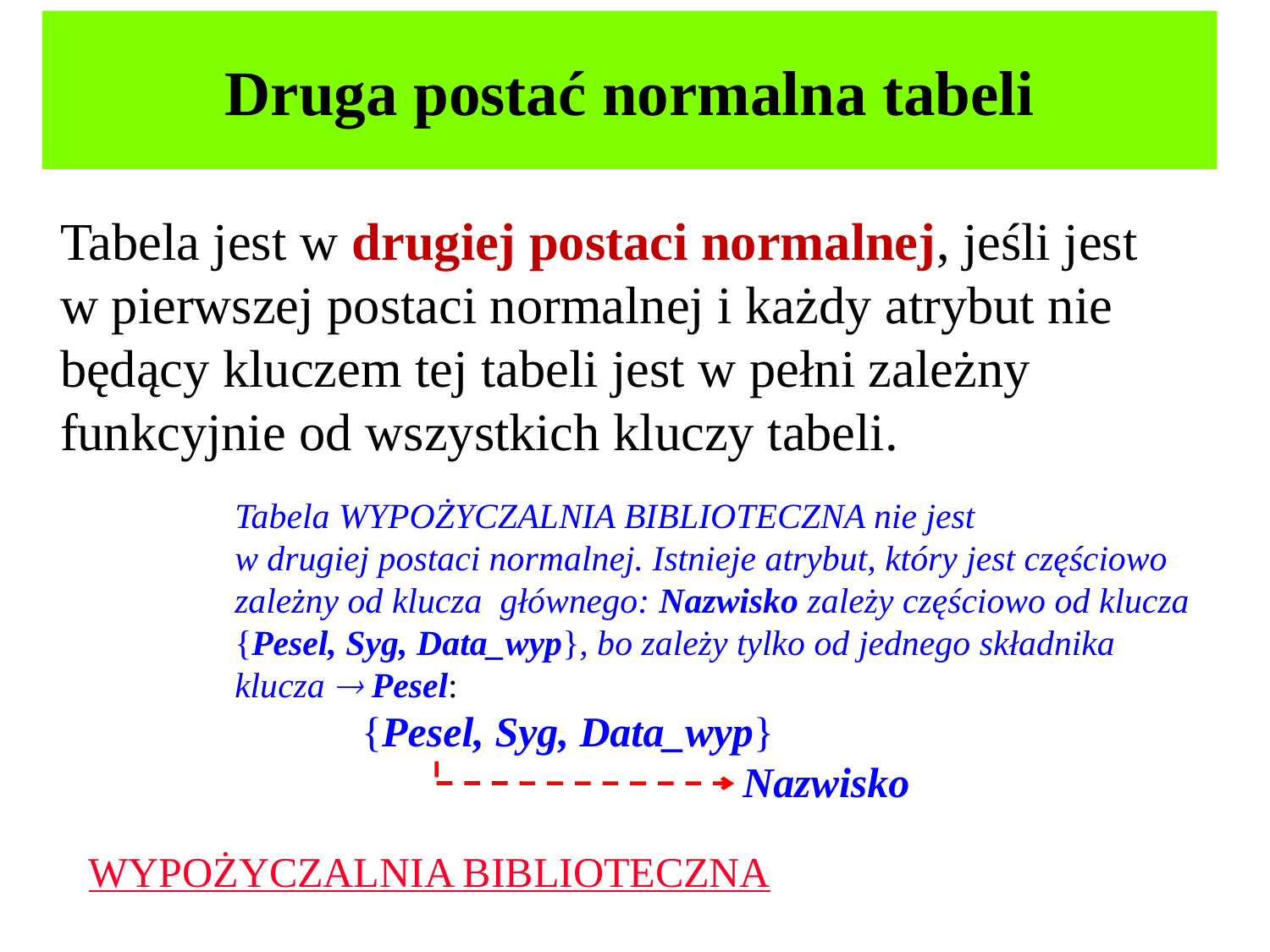

# Druga postać normalna tabeli
	Tabela jest w drugiej postaci normalnej, jeśli jest
w pierwszej postaci normalnej i każdy atrybut nie będący kluczem tej tabeli jest w pełni zależny funkcyjnie od wszystkich kluczy tabeli.
Tabela WYPOŻYCZALNIA BIBLIOTECZNA nie jest
w drugiej postaci normalnej. Istnieje atrybut, który jest częściowo zależny od klucza  głównego: Nazwisko zależy częściowo od klucza {Pesel, Syg, Data_wyp}, bo zależy tylko od jednego składnika klucza → Pesel:
	{Pesel, Syg, Data_wyp}
				Nazwisko
WYPOŻYCZALNIA BIBLIOTECZNA